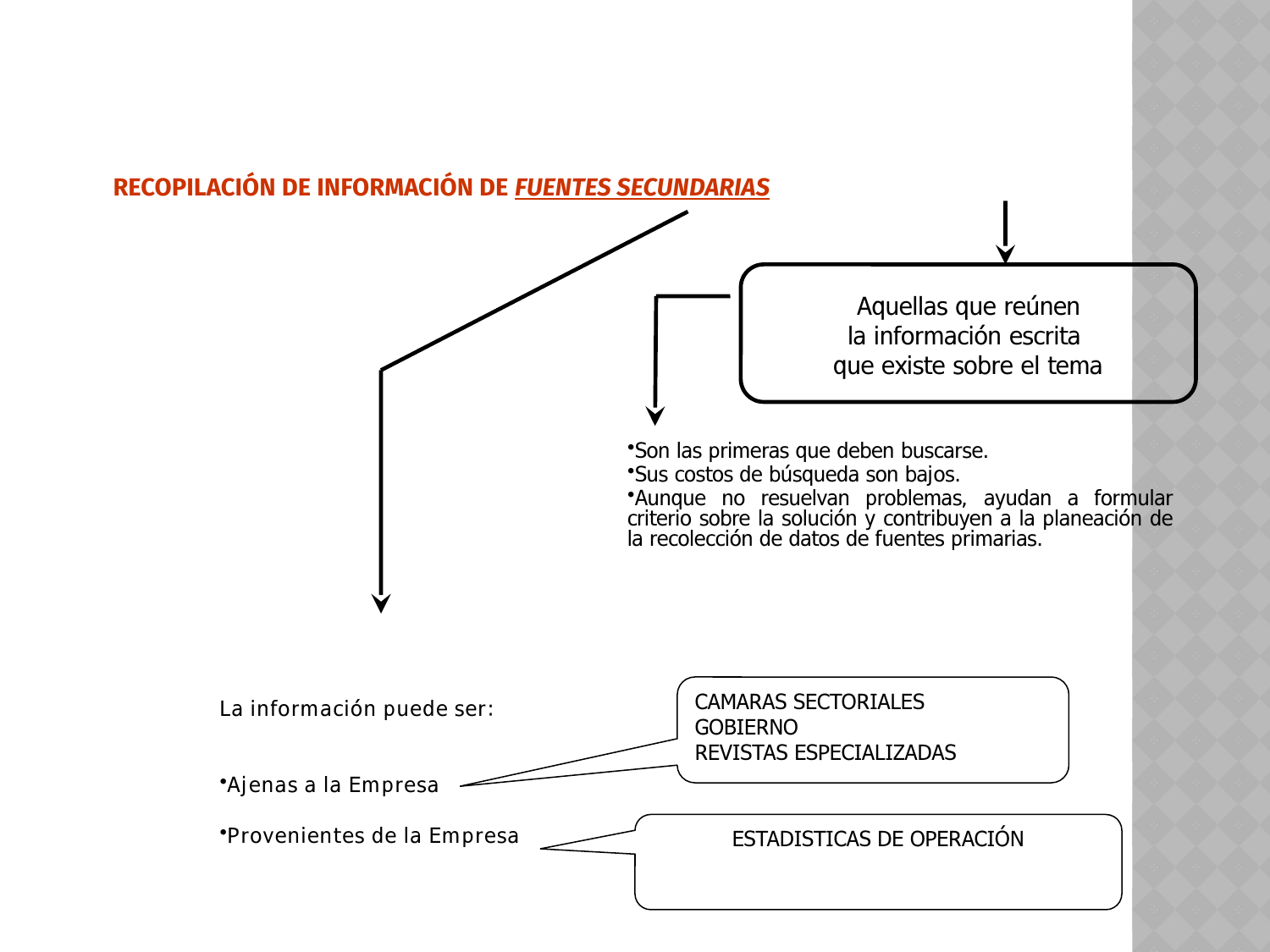

# RECOPILACIÓN DE INFORMACIÓN DE FUENTES SECUNDARIAS

 Aquellas que reúnen
la información escrita
que existe sobre el tema

Son las primeras que deben buscarse.
Sus costos de búsqueda son bajos.
Aunque no resuelvan problemas, ayudan a formular criterio sobre la solución y contribuyen a la planeación de la recolección de datos de fuentes primarias.

La información puede ser:

Ajenas a la Empresa

Provenientes de la Empresa

CAMARAS SECTORIALES
GOBIERNO
REVISTAS ESPECIALIZADAS
ESTADISTICAS DE OPERACIÓN